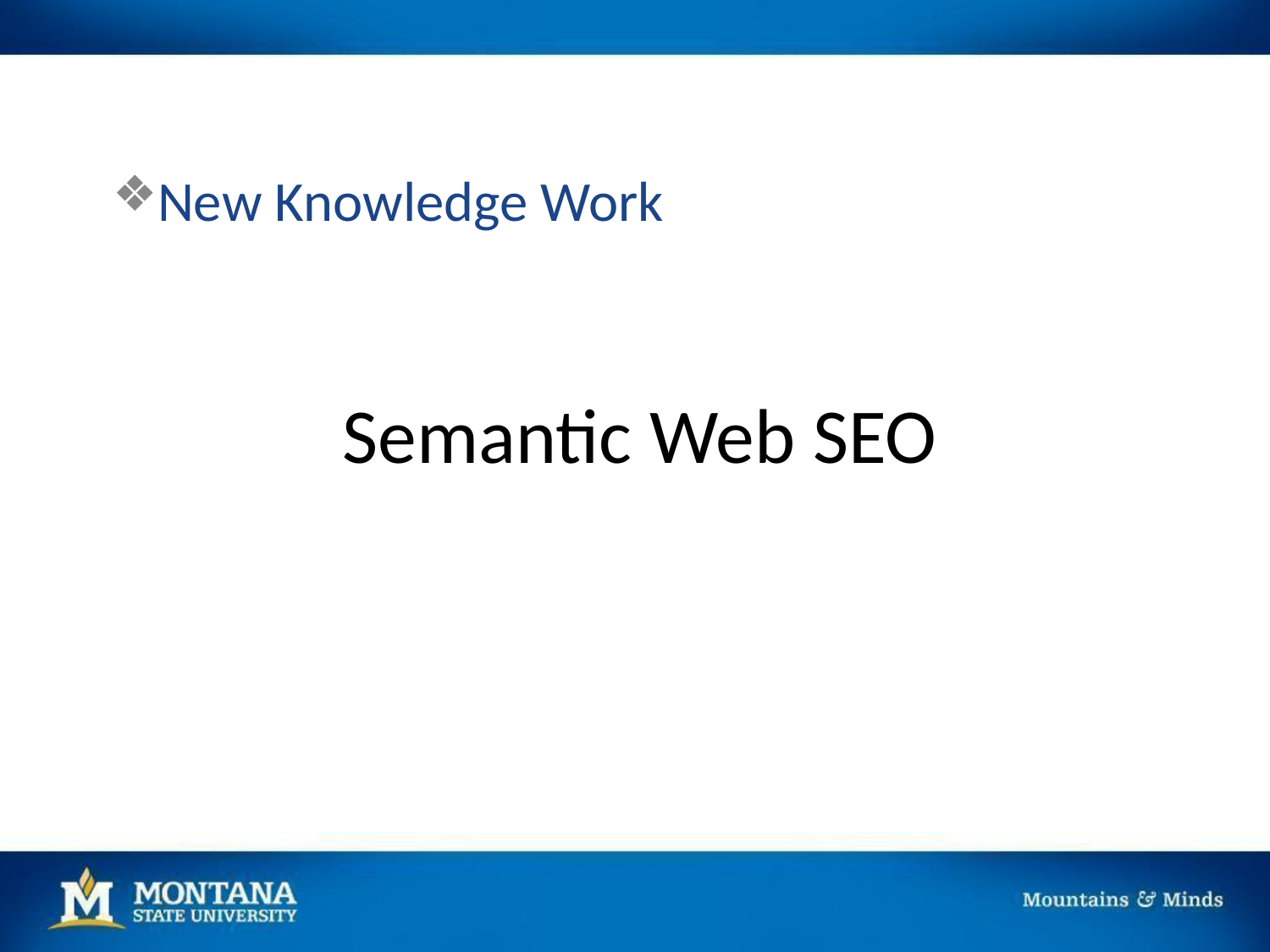

New Knowledge Work
# Semantic Web SEO